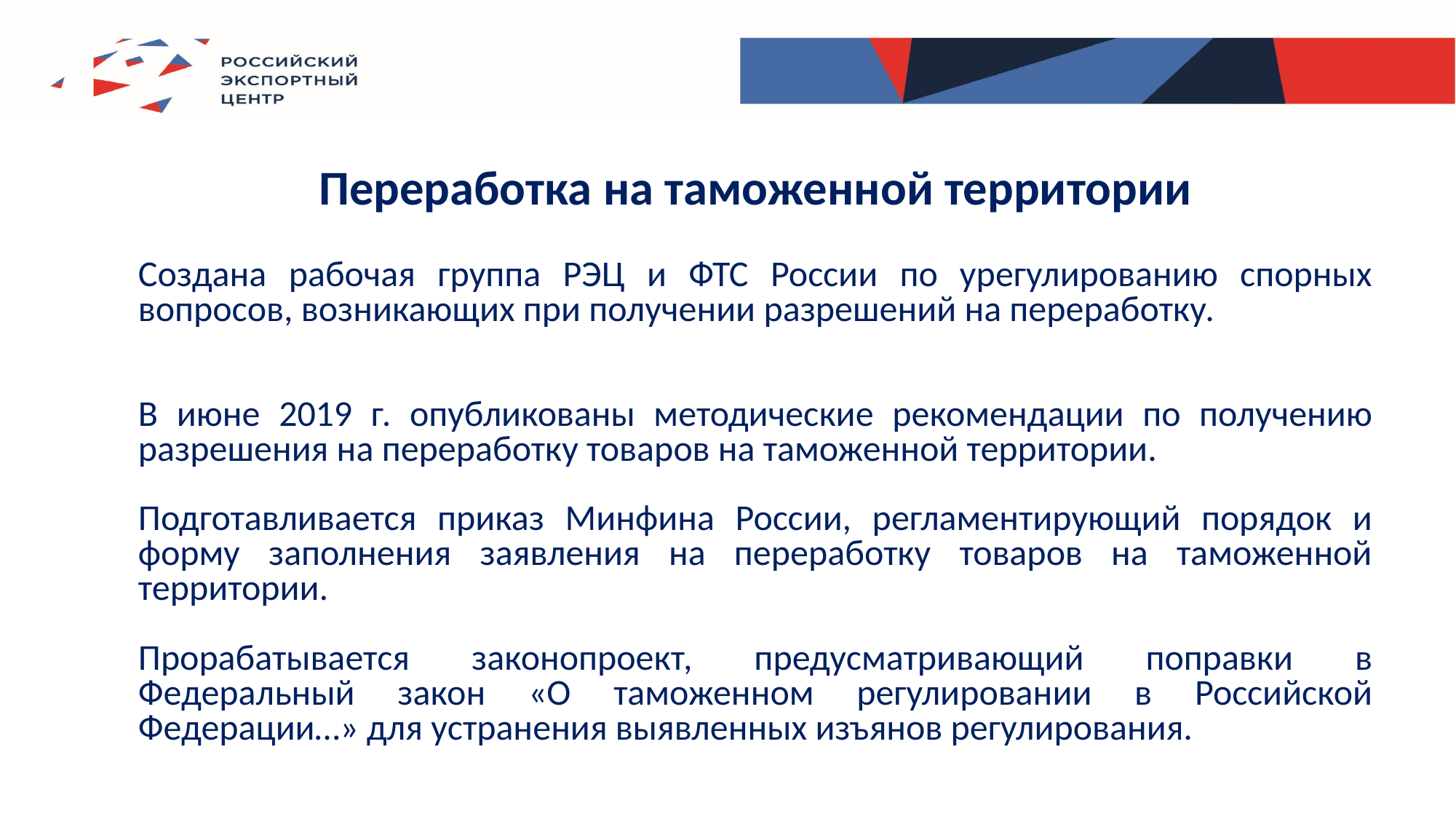

Переработка на таможенной территории

Создана рабочая группа РЭЦ и ФТС России по урегулированию спорных вопросов, возникающих при получении разрешений на переработку.

В июне 2019 г. опубликованы методические рекомендации по получению разрешения на переработку товаров на таможенной территории.

Подготавливается приказ Минфина России, регламентирующий порядок и форму заполнения заявления на переработку товаров на таможенной территории.

Прорабатывается законопроект, предусматривающий поправки в Федеральный закон «О таможенном регулировании в Российской Федерации…» для устранения выявленных изъянов регулирования.